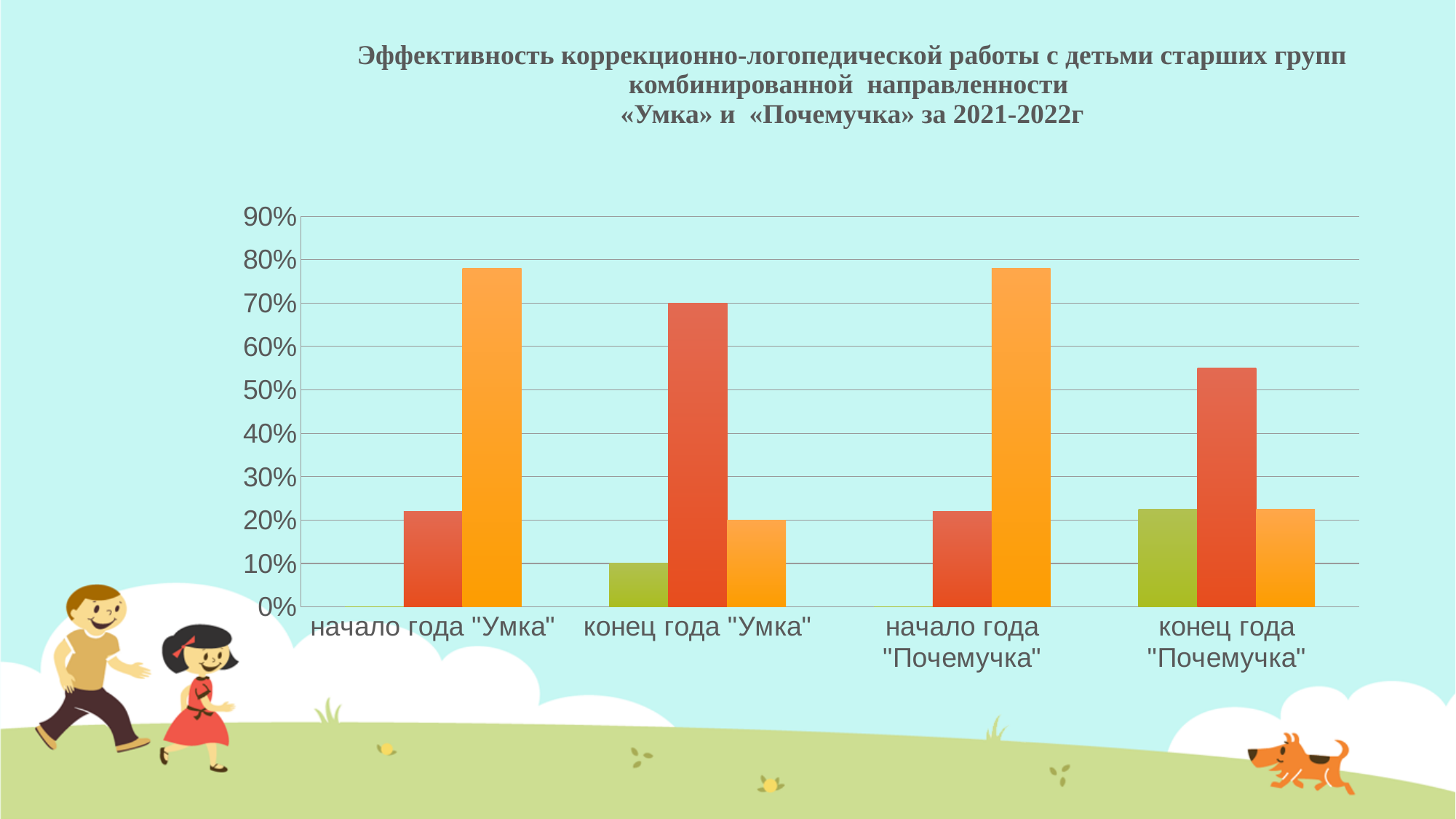

# Эффективность коррекционно-логопедической работы с детьми старших групп комбинированной  направленности «Умка» и  «Почемучка» за 2021-2022г

### Chart

| Category | высокий уровень | средний уровень | низкий уровень |
|---|---|---|---|
| начало года "Умка" | 0.0 | 0.22000000000000006 | 0.78 |
| конец года "Умка" | 0.1 | 0.7000000000000002 | 0.2 |
| начало года "Почемучка" | 0.0 | 0.22000000000000006 | 0.78 |
| конец года "Почемучка" | 0.22500000000000006 | 0.55 | 0.22500000000000006 |